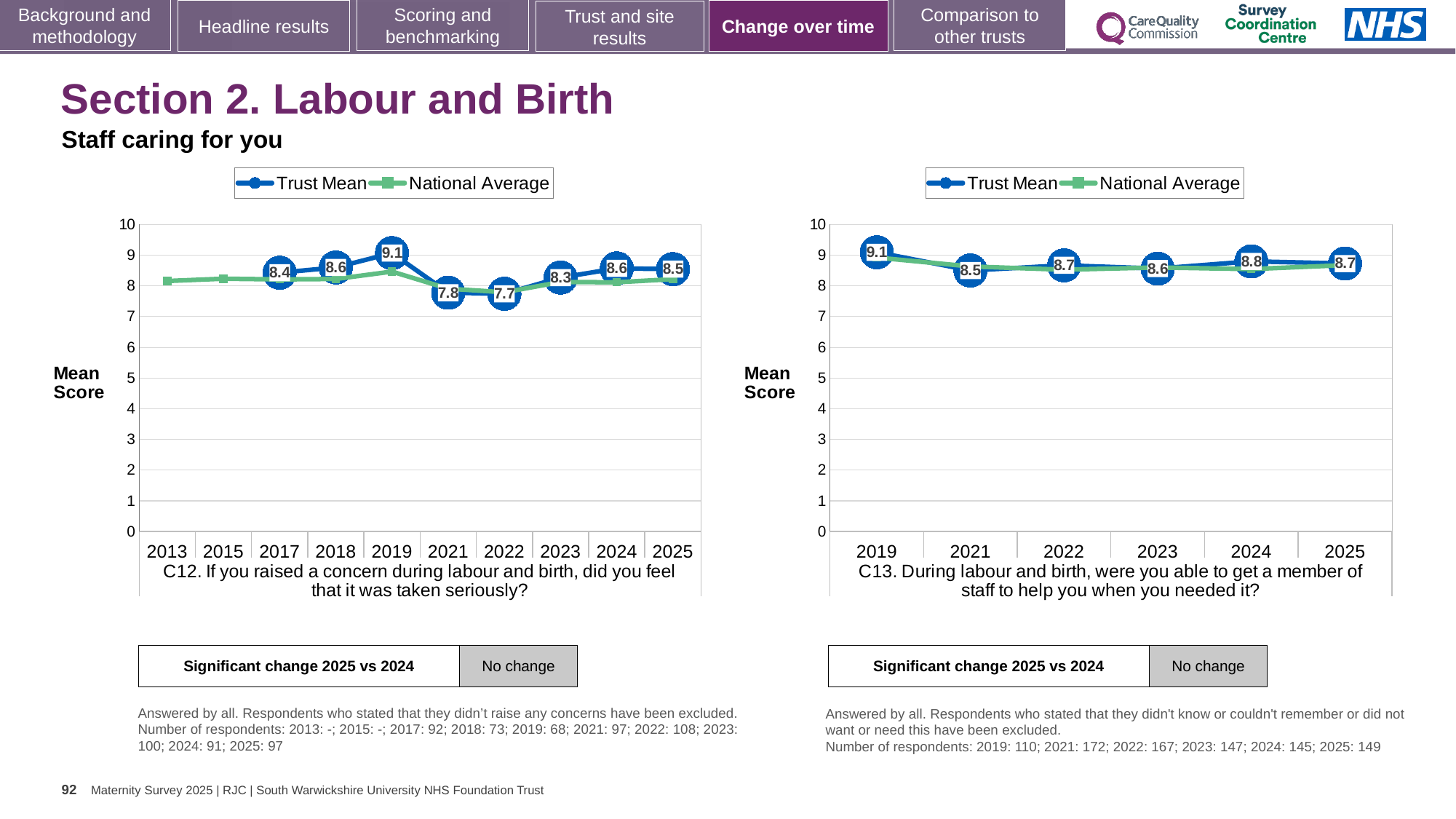

# Section 2. Labour and Birth
Staff caring for you

### Chart

| Category | Trust Mean | National Average |
|---|---|---|
| 2013 | None | 8.157592435949578 |
| 2015 | None | 8.231286407002743 |
| 2017 | 8.42722092145053 | 8.209526431808271 |
| 2018 | 8.598912462716948 | 8.222952342438466 |
| 2019 | 9.06614137148535 | 8.463532294237524 |
| 2021 | 7.778646499461212 | 7.906862493308793 |
| 2022 | 7.742556474207932 | 7.791458642067123 |
| 2023 | 8.26892889239492 | 8.124799036139482 |
| 2024 | 8.568585579875043 | 8.1158244709256 |
| 2025 | 8.544278284923077 | 8.218515046342775 |

### Chart

| Category | Trust Mean | National Average |
|---|---|---|
| 2019 | 9.094554130776155 | 8.9206776618865 |
| 2021 | 8.500645089246454 | 8.63071990263128 |
| 2022 | 8.66885565465149 | 8.52603632657797 |
| 2023 | 8.562197370939536 | 8.598794893565366 |
| 2024 | 8.797192203717982 | 8.54587611806388 |
| 2025 | 8.727654352831253 | 8.674227001498222 |
| Significant change 2025 vs 2024 | No change |
| --- | --- |
| Significant change 2025 vs 2024 | No change |
| --- | --- |
Answered by all. Respondents who stated that they didn’t raise any concerns have been excluded.
Number of respondents: 2013: -; 2015: -; 2017: 92; 2018: 73; 2019: 68; 2021: 97; 2022: 108; 2023: 100; 2024: 91; 2025: 97
Answered by all. Respondents who stated that they didn't know or couldn't remember or did not want or need this have been excluded.
Number of respondents: 2019: 110; 2021: 172; 2022: 167; 2023: 147; 2024: 145; 2025: 149
92